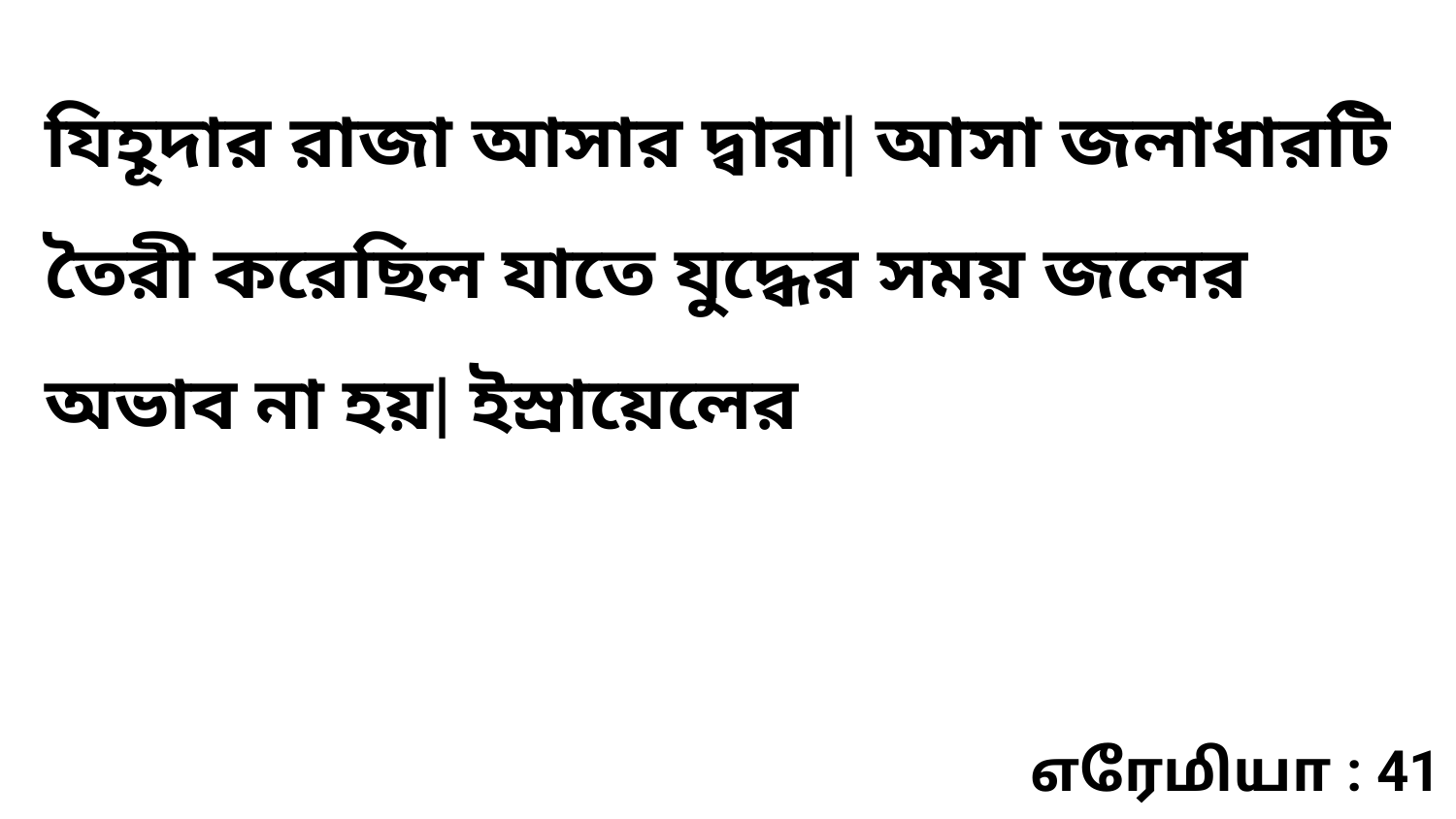

যিহূদার রাজা আসার দ্বারা| আসা জলাধারটি তৈরী করেছিল যাতে যুদ্ধের সময় জলের অভাব না হয়| ইস্রায়েলের
எரேமியா : 41